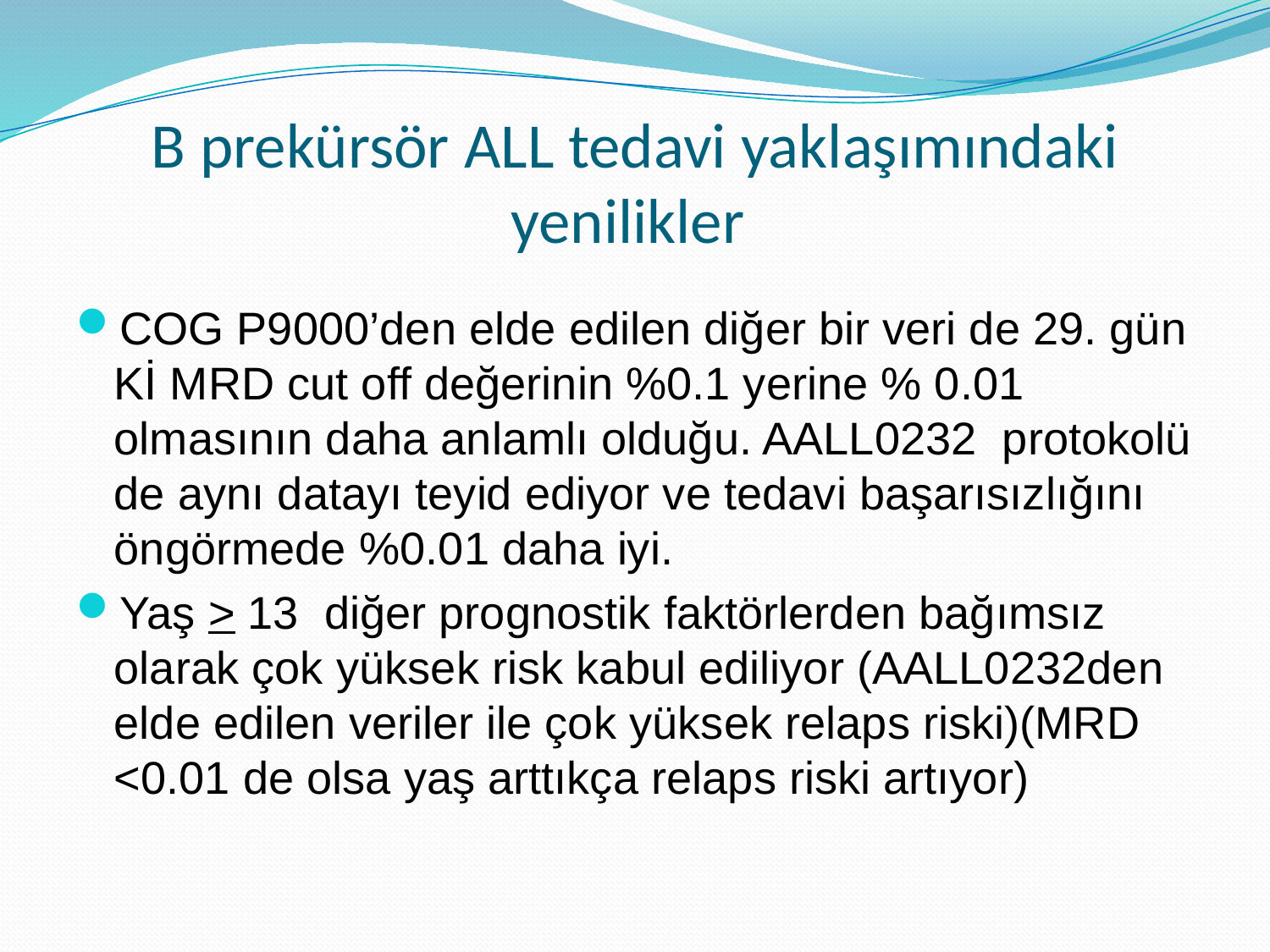

# B prekürsör ALL tedavi yaklaşımındaki yenilikler
COG P9000’den elde edilen diğer bir veri de 29. gün Kİ MRD cut off değerinin %0.1 yerine % 0.01 olmasının daha anlamlı olduğu. AALL0232  protokolü de aynı datayı teyid ediyor ve tedavi başarısızlığını öngörmede %0.01 daha iyi.
Yaş > 13  diğer prognostik faktörlerden bağımsız olarak çok yüksek risk kabul ediliyor (AALL0232den elde edilen veriler ile çok yüksek relaps riski)(MRD <0.01 de olsa yaş arttıkça relaps riski artıyor)